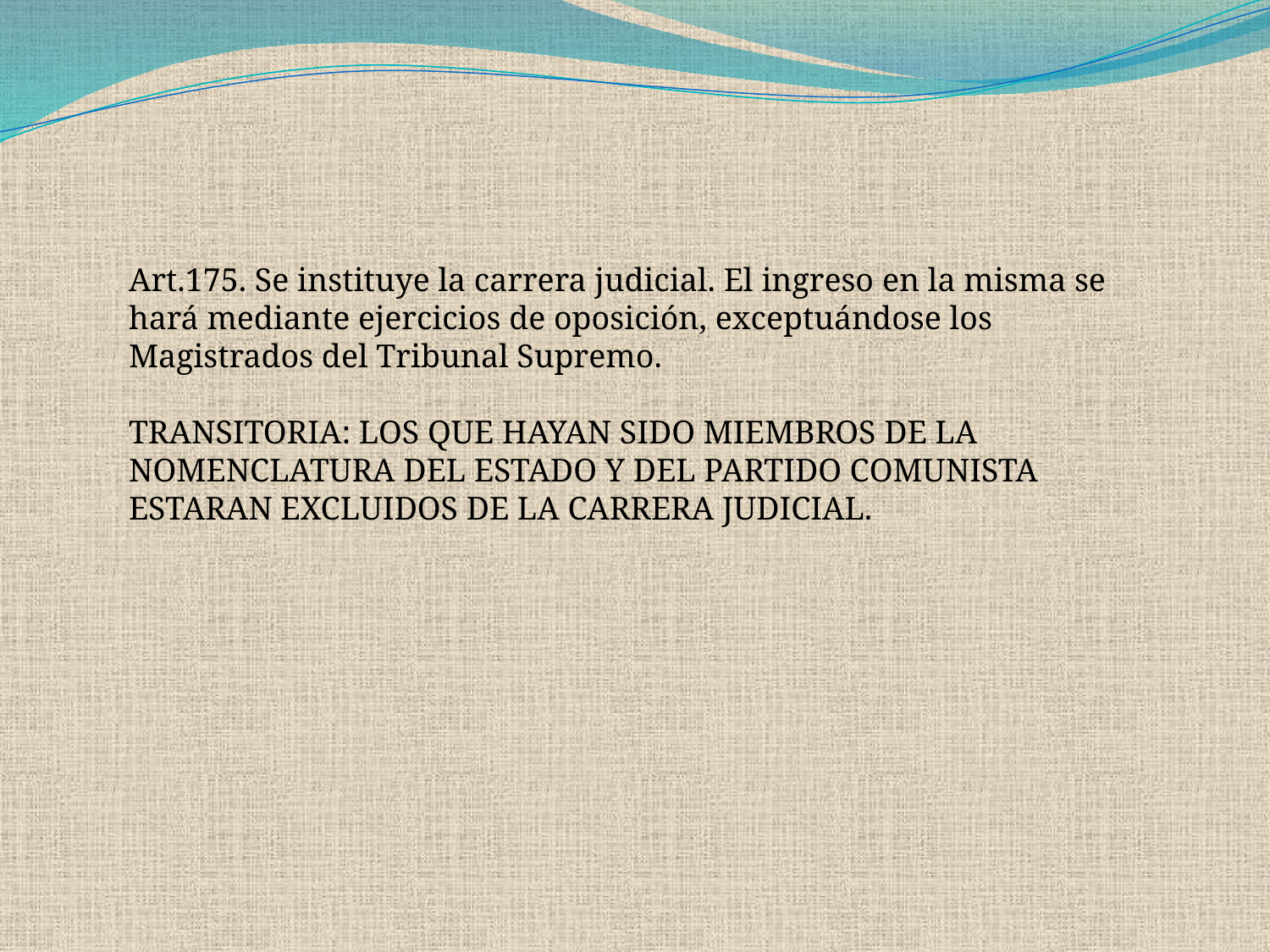

Art.175. Se instituye la carrera judicial. El ingreso en la misma se hará mediante ejercicios de oposición, exceptuándose los Magistrados del Tribunal Supremo.

TRANSITORIA: LOS QUE HAYAN SIDO MIEMBROS DE LA NOMENCLATURA DEL ESTADO Y DEL PARTIDO COMUNISTA ESTARAN EXCLUIDOS DE LA CARRERA JUDICIAL.